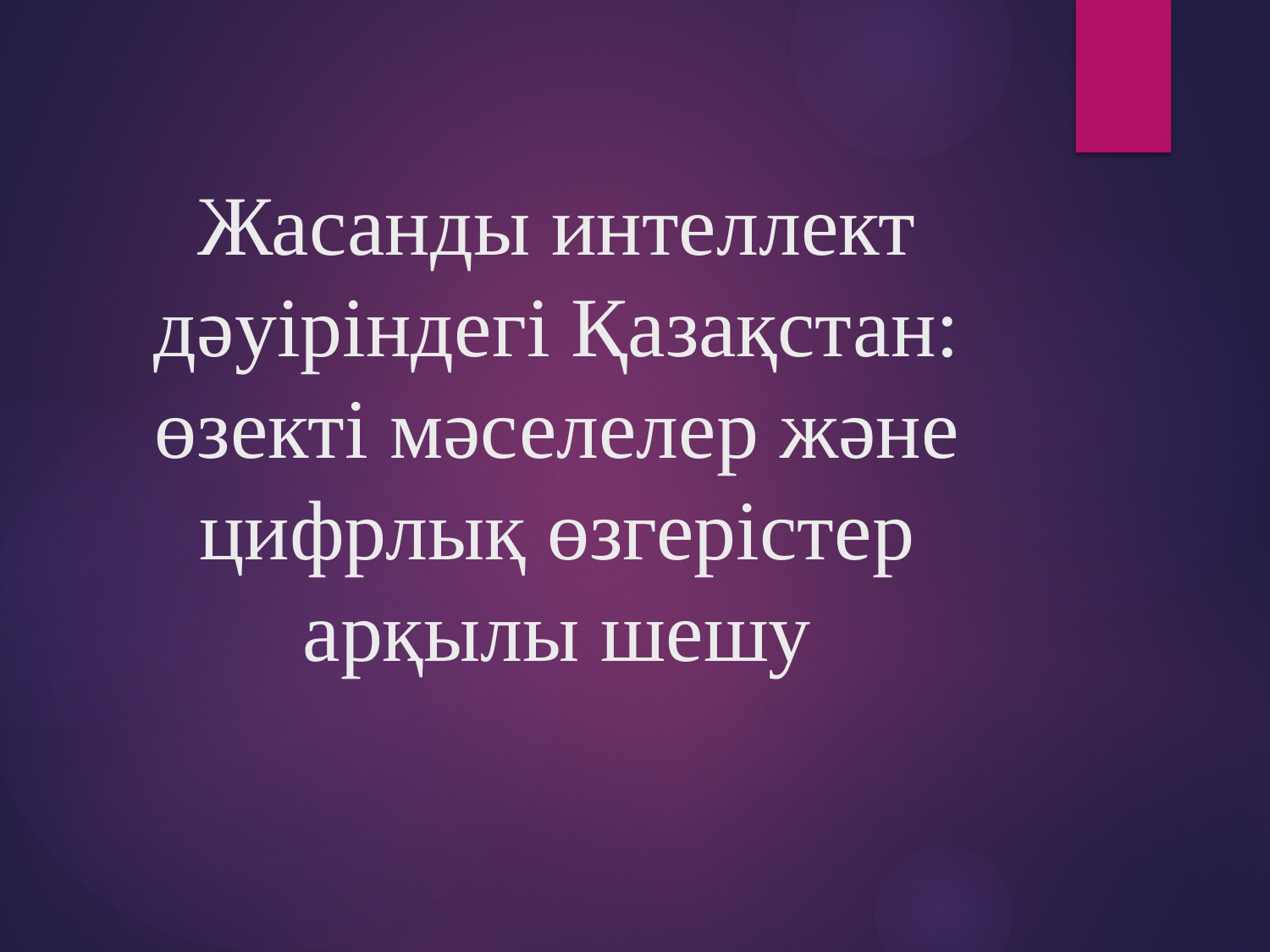

# Жасанды интеллект дәуіріндегі Қазақстан: өзекті мәселелер және цифрлық өзгерістер арқылы шешу